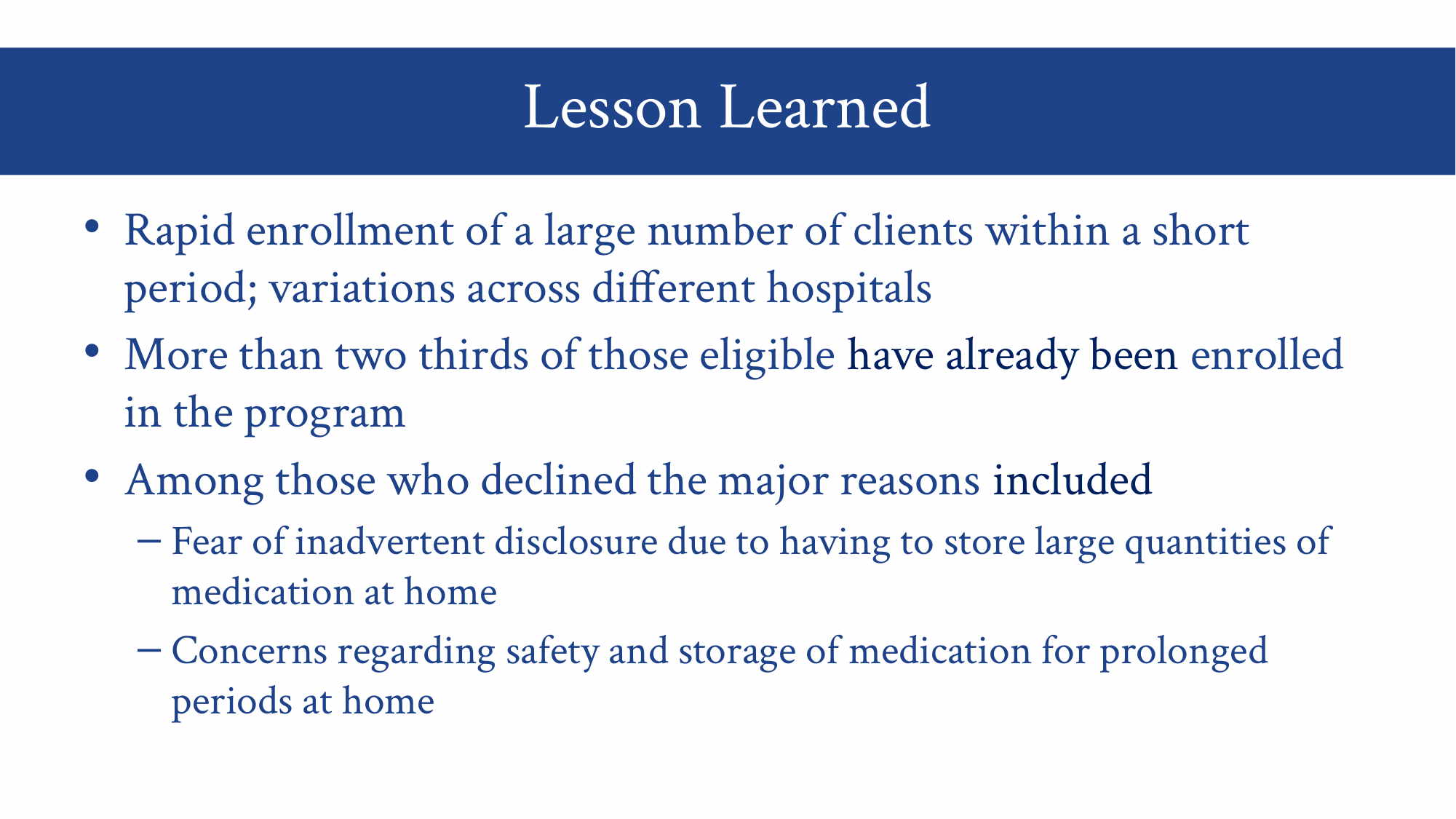

# Lesson Learned
Rapid enrollment of a large number of clients within a short period; variations across different hospitals
More than two thirds of those eligible have already been enrolled in the program
Among those who declined the major reasons included
Fear of inadvertent disclosure due to having to store large quantities of medication at home
Concerns regarding safety and storage of medication for prolonged periods at home